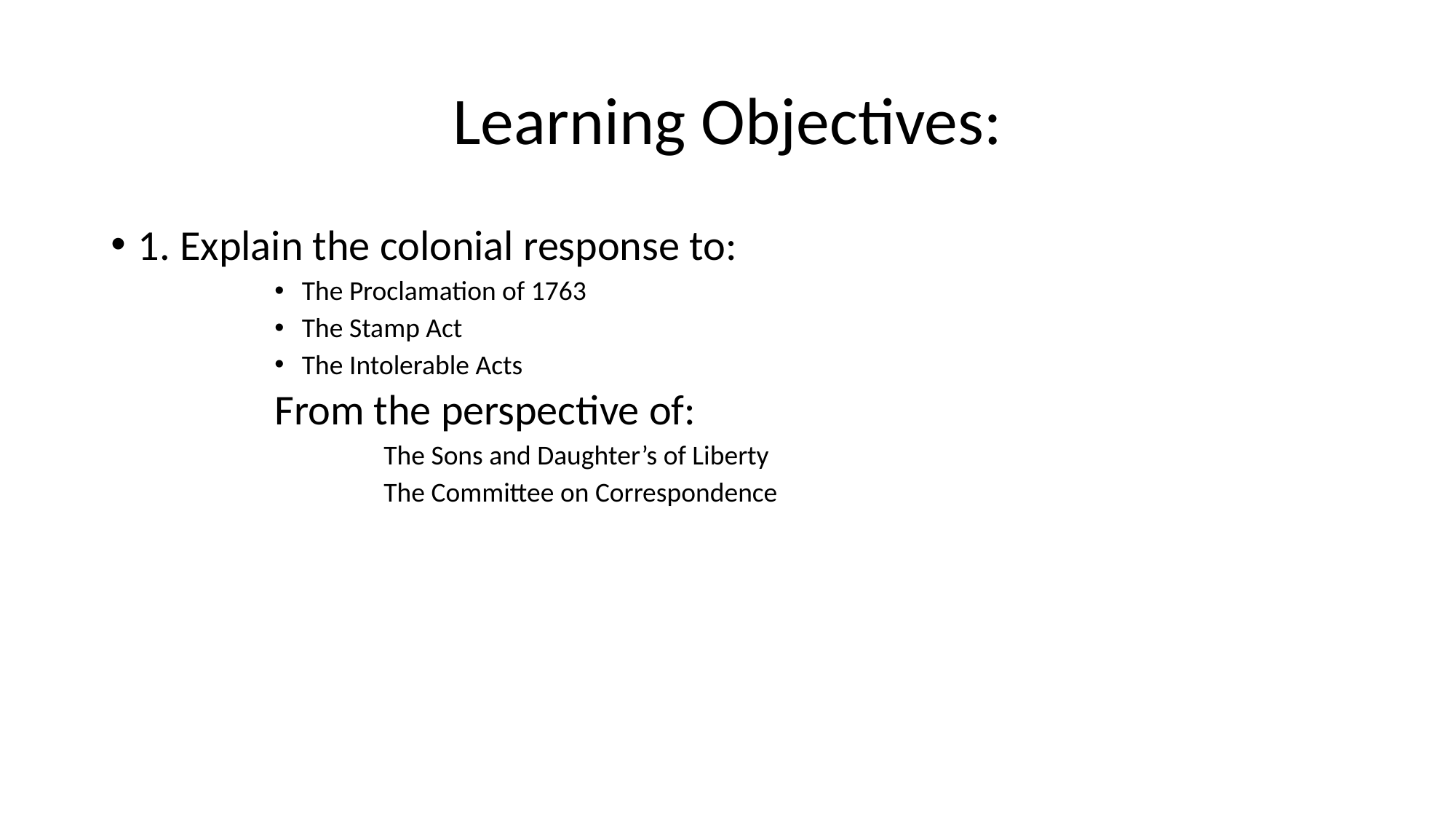

# Learning Objectives:
1. Explain the colonial response to:
The Proclamation of 1763
The Stamp Act
The Intolerable Acts
From the perspective of:
	The Sons and Daughter’s of Liberty
	The Committee on Correspondence